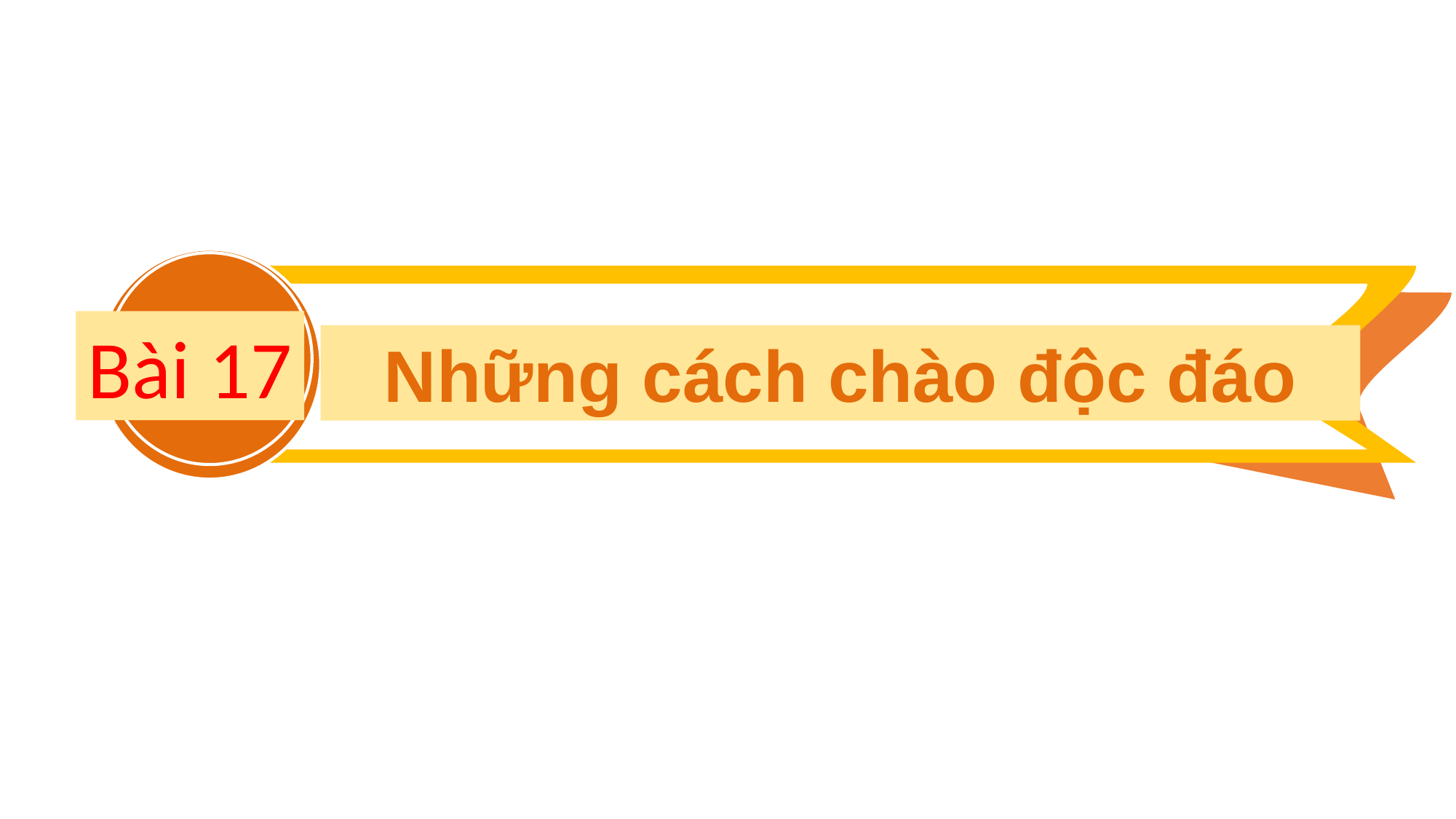

Bài 17
Những cách chào độc đáo